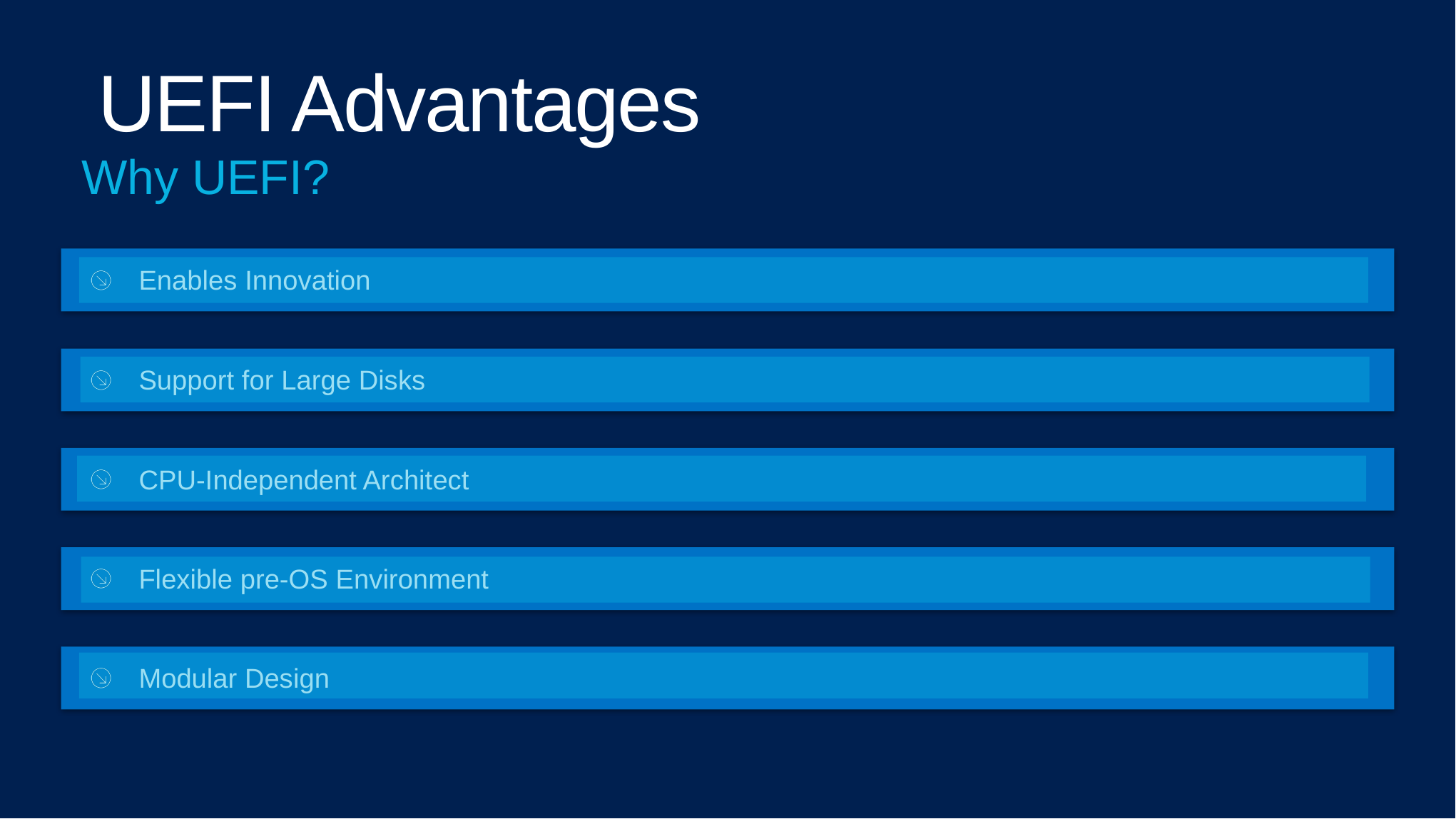

# UEFI Advantages
Why UEFI?

Enables Innovation

Support for Large Disks

CPU-Independent Architect

Flexible pre-OS Environment

Modular Design